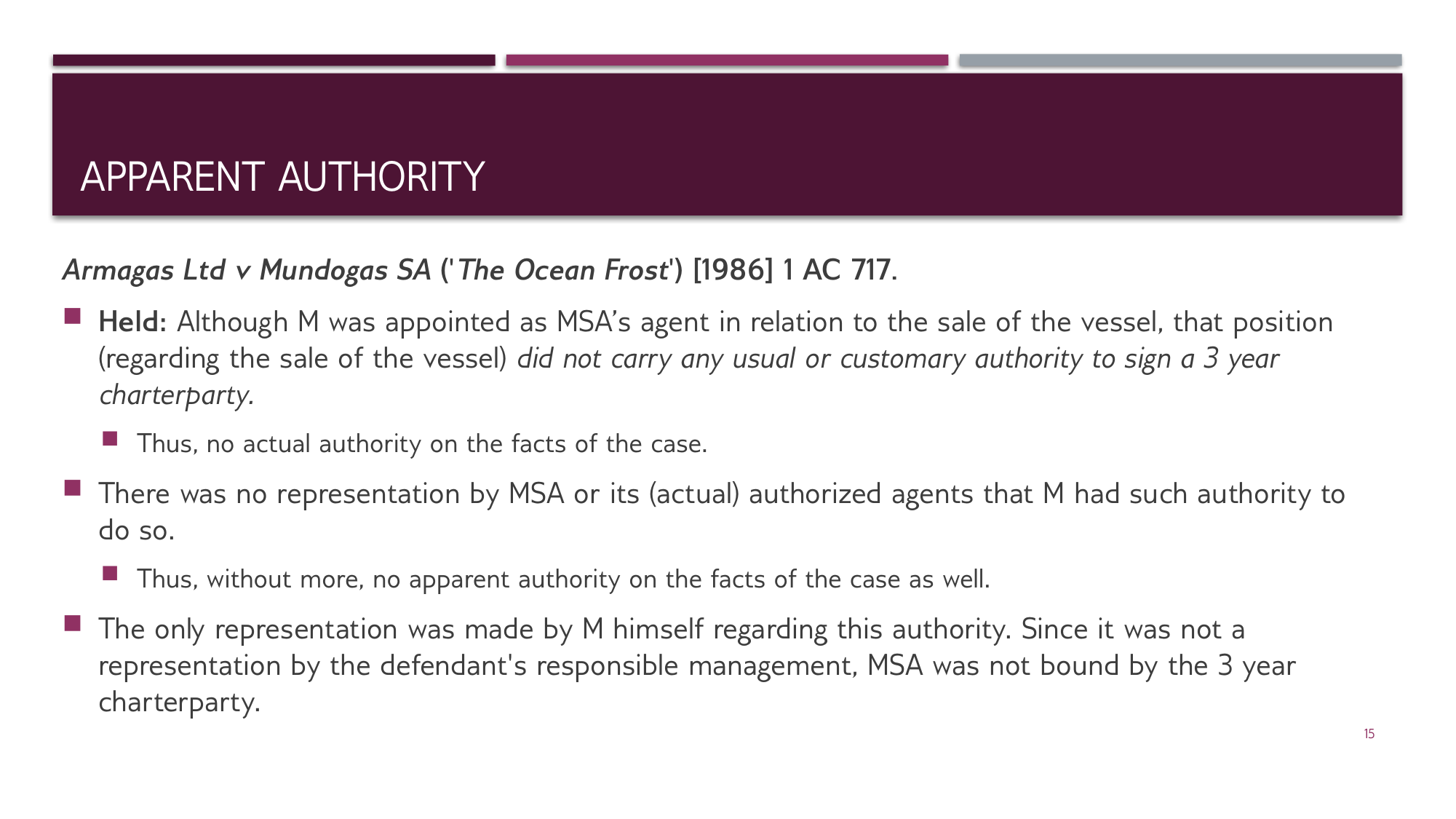

# apparent authority
Armagas Ltd v Mundogas SA ('The Ocean Frost') [1986] 1 AC 717.
Held: Although M was appointed as MSA’s agent in relation to the sale of the vessel, that position (regarding the sale of the vessel) did not carry any usual or customary authority to sign a 3 year charterparty.
Thus, no actual authority on the facts of the case.
There was no representation by MSA or its (actual) authorized agents that M had such authority to do so.
Thus, without more, no apparent authority on the facts of the case as well.
The only representation was made by M himself regarding this authority. Since it was not a representation by the defendant's responsible management, MSA was not bound by the 3 year charterparty.

15